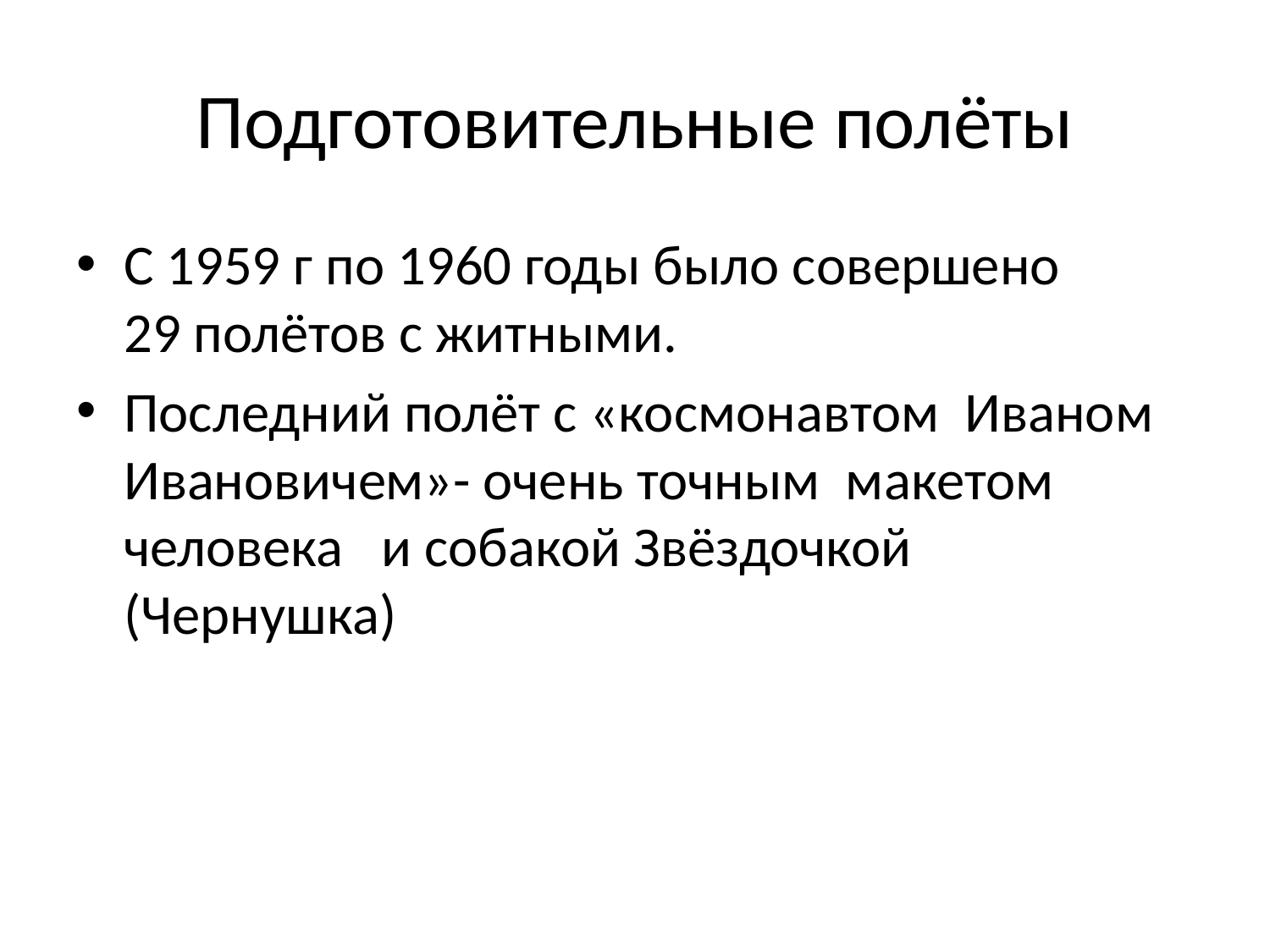

# Подготовительные полёты
С 1959 г по 1960 годы было совершено       29 полётов с житными.
Последний полёт с «космонавтом  Иваном Ивановичем»- очень точным  макетом человека   и собакой Звёздочкой (Чернушка)